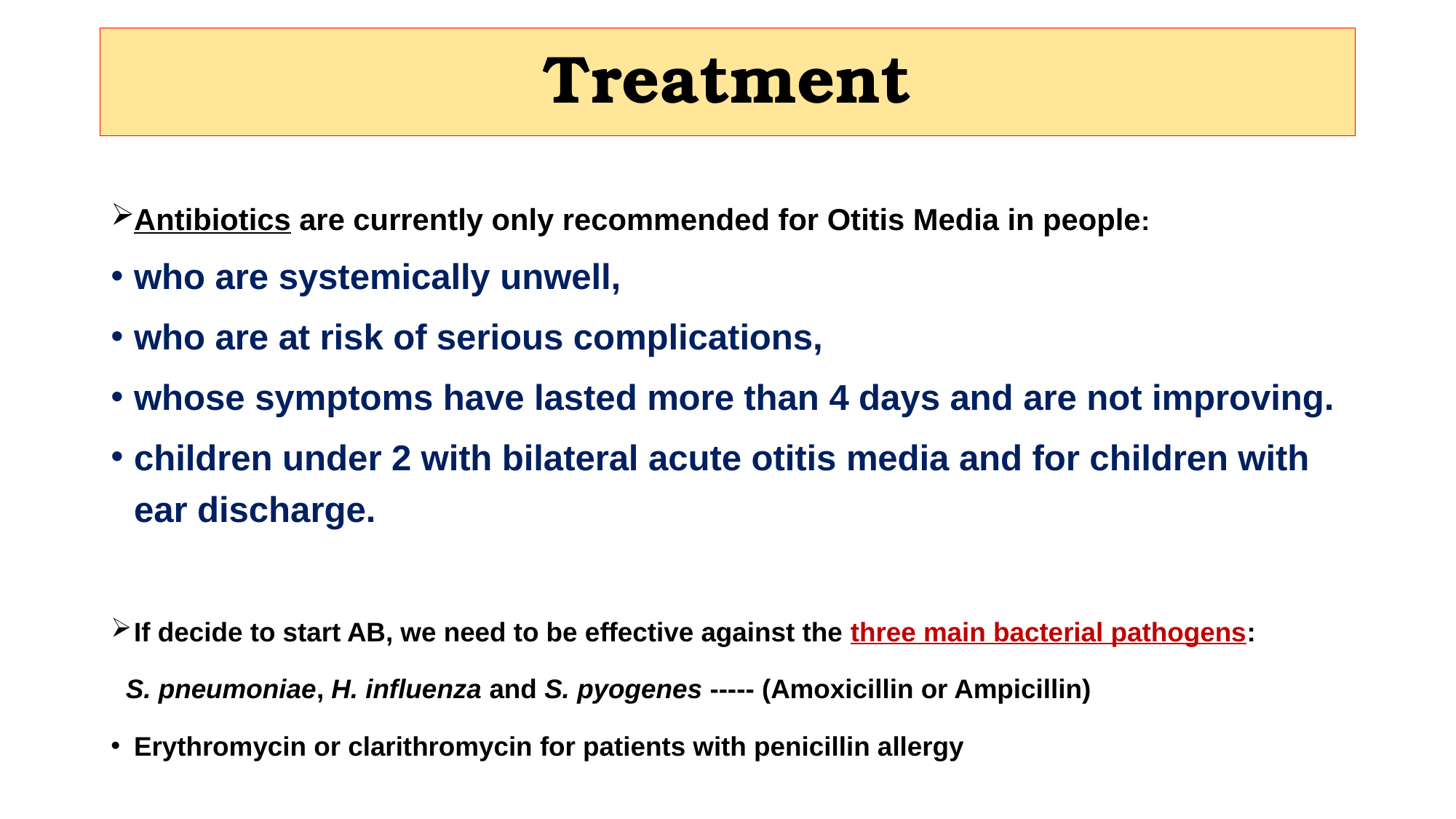

# Treatment
Antibiotics are currently only recommended for Otitis Media in people:
who are systemically unwell,
who are at risk of serious complications,
whose symptoms have lasted more than 4 days and are not improving.
children under 2 with bilateral acute otitis media and for children with ear discharge.

If decide to start AB, we need to be effective against the three main bacterial pathogens:
  S. pneumoniae, H. influenza and S. pyogenes ----- (Amoxicillin or Ampicillin)
Erythromycin or clarithromycin for patients with penicillin allergy